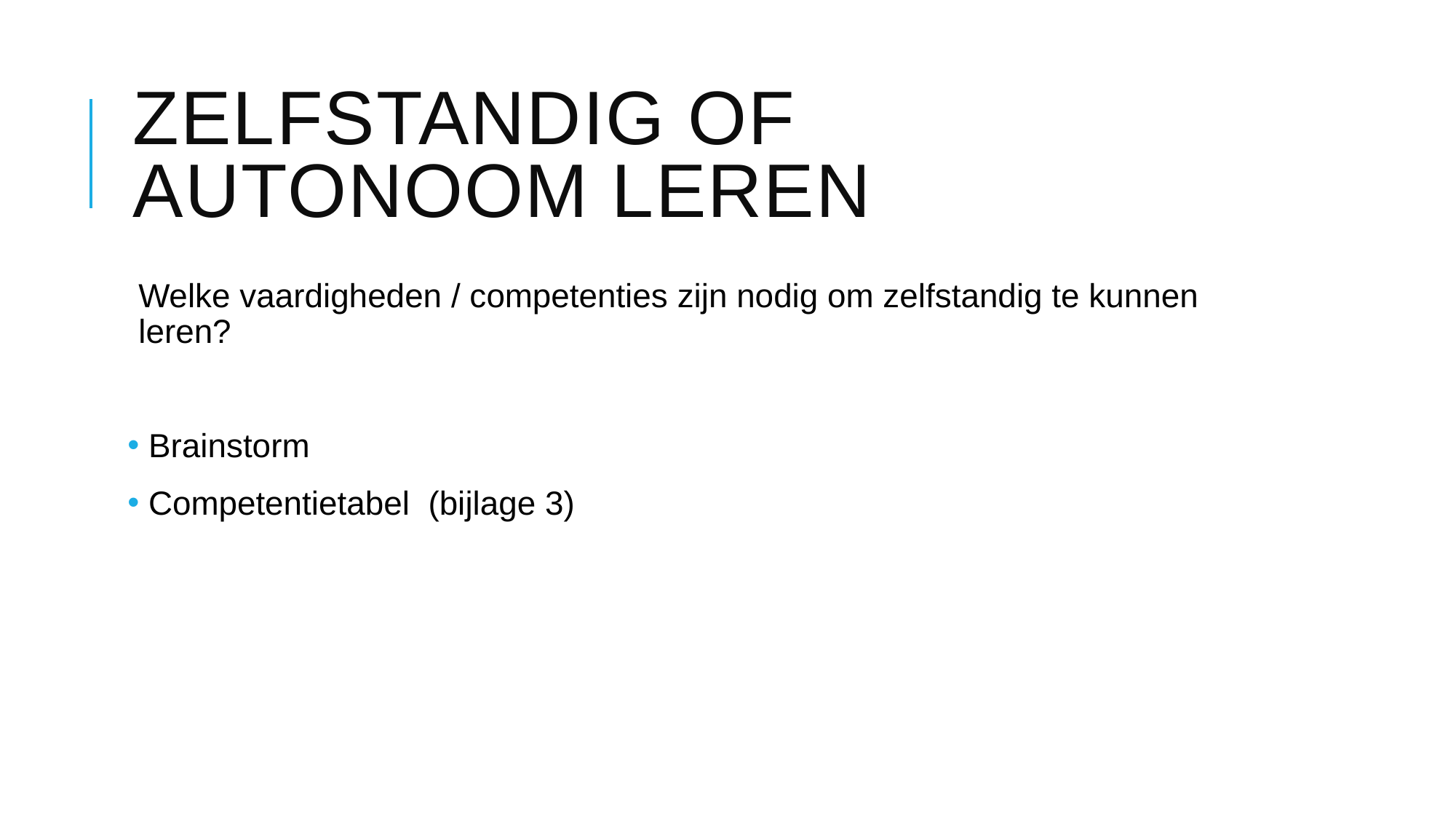

# Zelfstandig of Autonoom leren
Welke vaardigheden / competenties zijn nodig om zelfstandig te kunnen leren?

 Brainstorm
 Competentietabel  (bijlage 3)